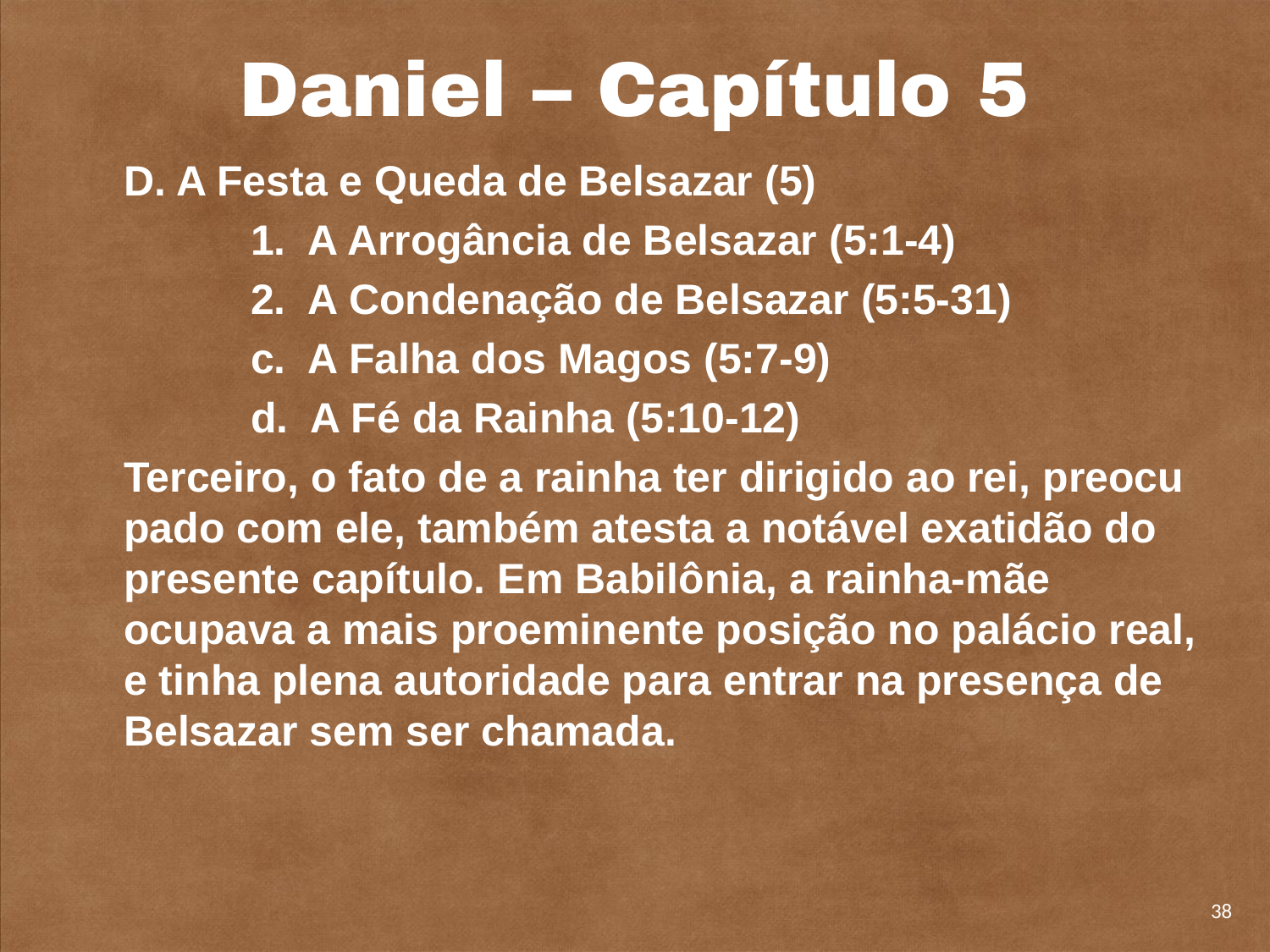

# Daniel – Capítulo 5
	D. A Festa e Queda de Belsazar (5)
		1.  A Arrogância de Belsazar (5:1-4)
		2.  A Condenação de Belsazar (5:5-31)
		c.  A Falha dos Magos (5:7-9)
		d.  A Fé da Rainha (5:10-12)
	Terceiro, o fato de a rainha ter dirigido ao rei, preocu­pado com ele, também atesta a notável exatidão do presente capítulo. Em Babilônia, a rainha-mãe ocupava a mais proeminente posição no palácio real, e tinha plena autoridade para entrar na presença de Belsazar sem ser chamada.
38